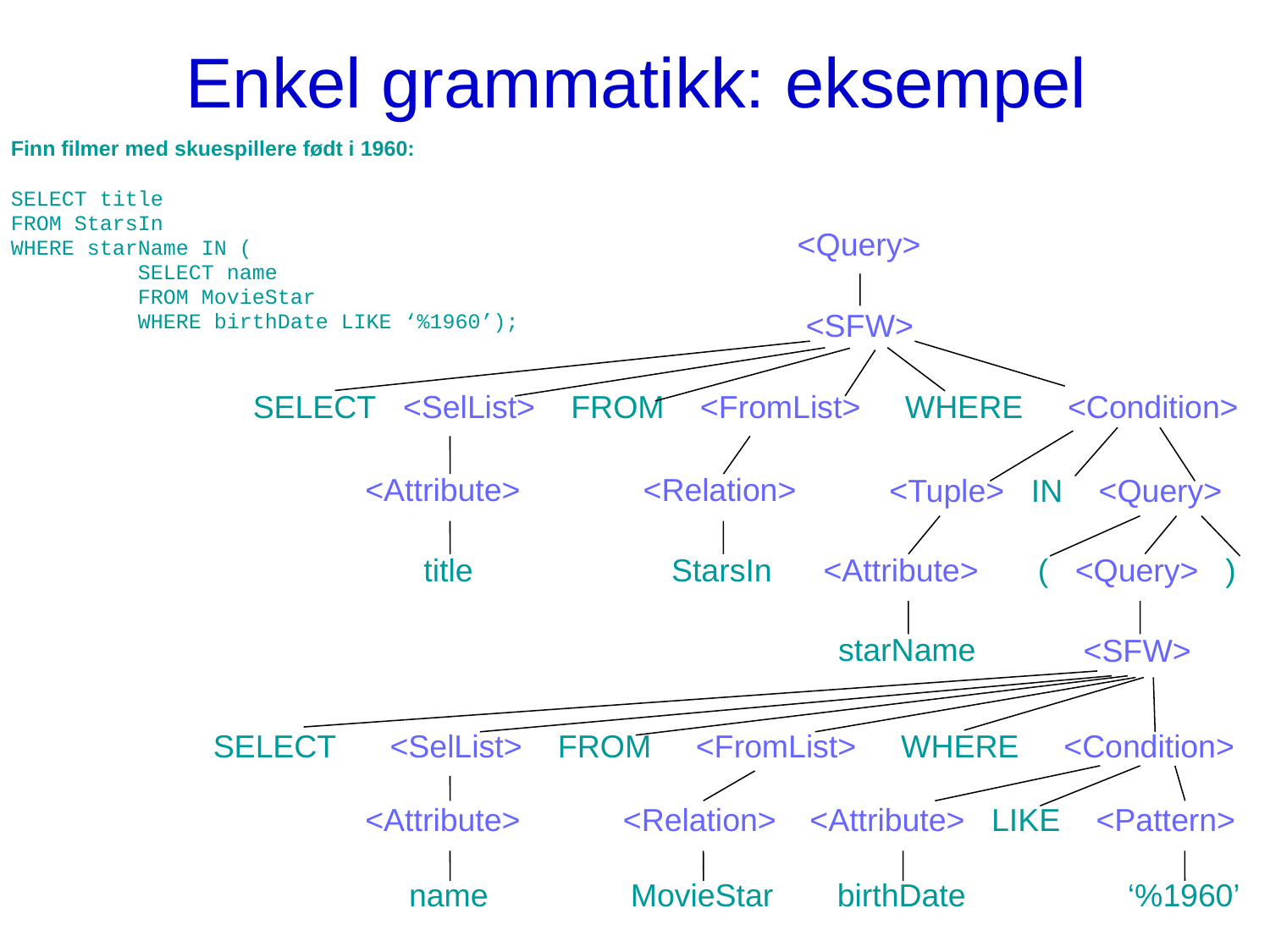

# Enkel grammatikk: eksempel
Finn filmer med skuespillere født i 1960:
SELECT title
FROM StarsIn
WHERE starName IN (
	SELECT name
	FROM MovieStar
	WHERE birthDate LIKE ‘%1960’);
<Query>

<SFW>

SELECT   <SelList>    FROM    <FromList>     WHERE     <Condition>

<Tuple>   IN    <Query>
<Attribute>
<Relation>

title
StarsIn
<Attribute>
(   <Query>   )

starName
<SFW>

SELECT      <SelList>    FROM     <FromList>     WHERE     <Condition>

<Attribute>   LIKE    <Pattern>
<Attribute>
<Relation>

4
INF3100 - 21.3.2014 - Ellen Munthe-Kaas
name
MovieStar
birthDate
‘%1960’